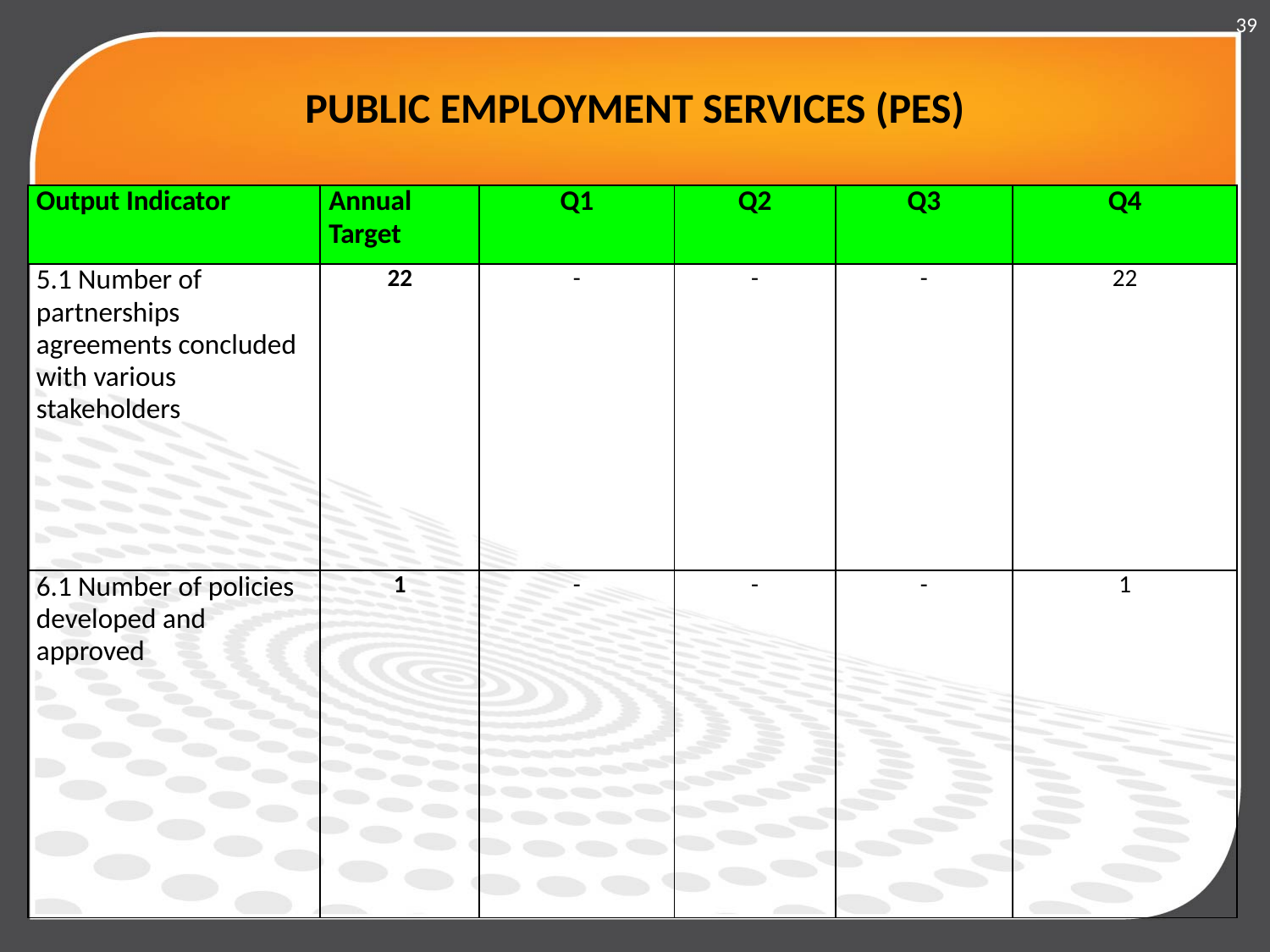

39
# PUBLIC EMPLOYMENT SERVICES (PES)
| Output Indicator | Annual Target | Q1 | Q2 | Q3 | Q4 |
| --- | --- | --- | --- | --- | --- |
| 5.1 Number of partnerships agreements concluded with various stakeholders | 22 | - | - | - | 22 |
| 6.1 Number of policies developed and approved | 1 | - | - | - | 1 |